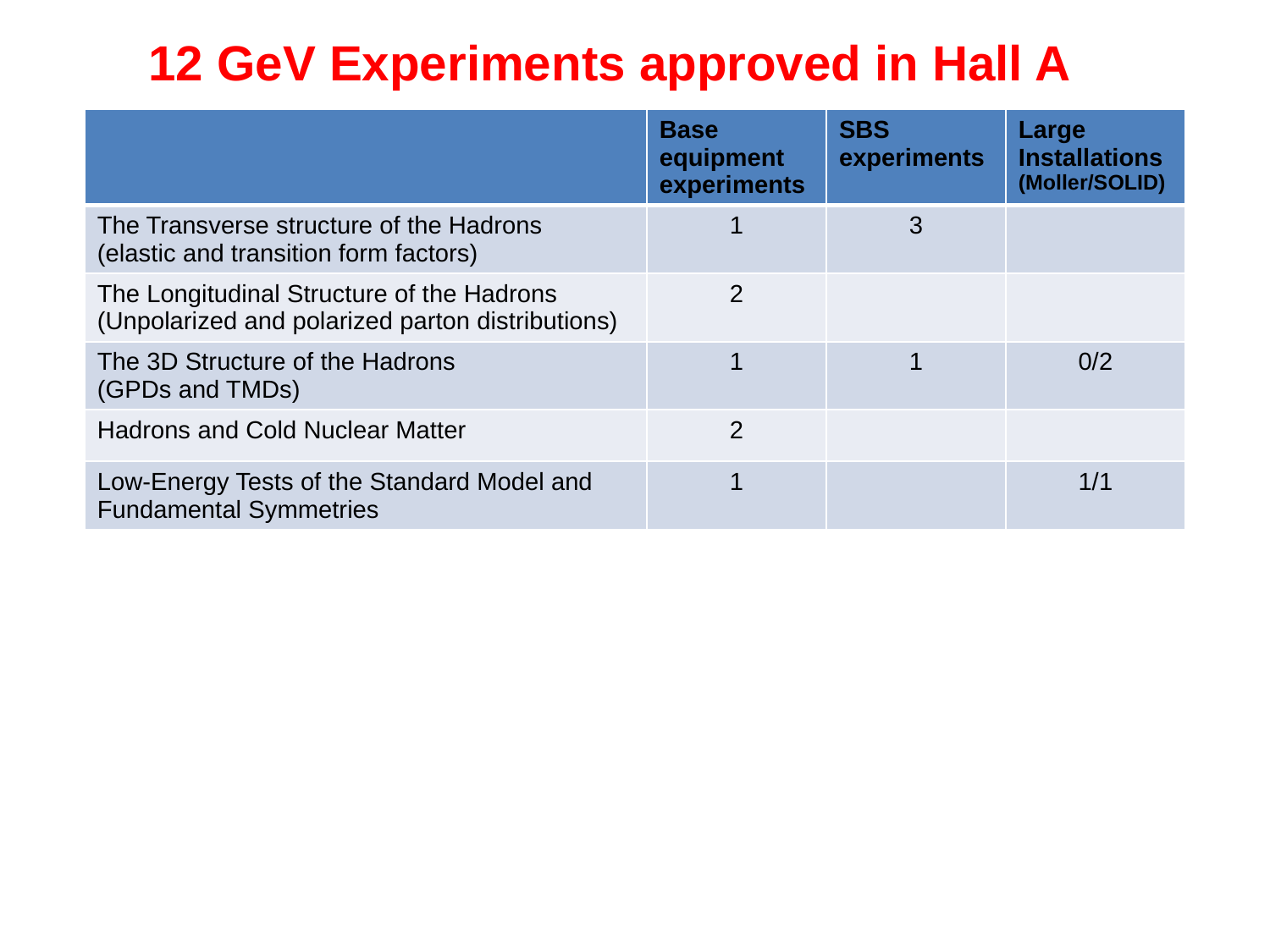

12 GeV Experiments approved in Hall A
|  | Base equipment experiments | SBS experiments | Large Installations (Moller/SOLID) |
| --- | --- | --- | --- |
| The Transverse structure of the Hadrons (elastic and transition form factors) | 1 | 3 |  |
| The Longitudinal Structure of the Hadrons (Unpolarized and polarized parton distributions) | 2 |  |  |
| The 3D Structure of the Hadrons (GPDs and TMDs) | 1 | 1 | 0/2 |
| Hadrons and Cold Nuclear Matter | 2 |  |  |
| Low-Energy Tests of the Standard Model and Fundamental Symmetries | 1 |  | 1/1 |